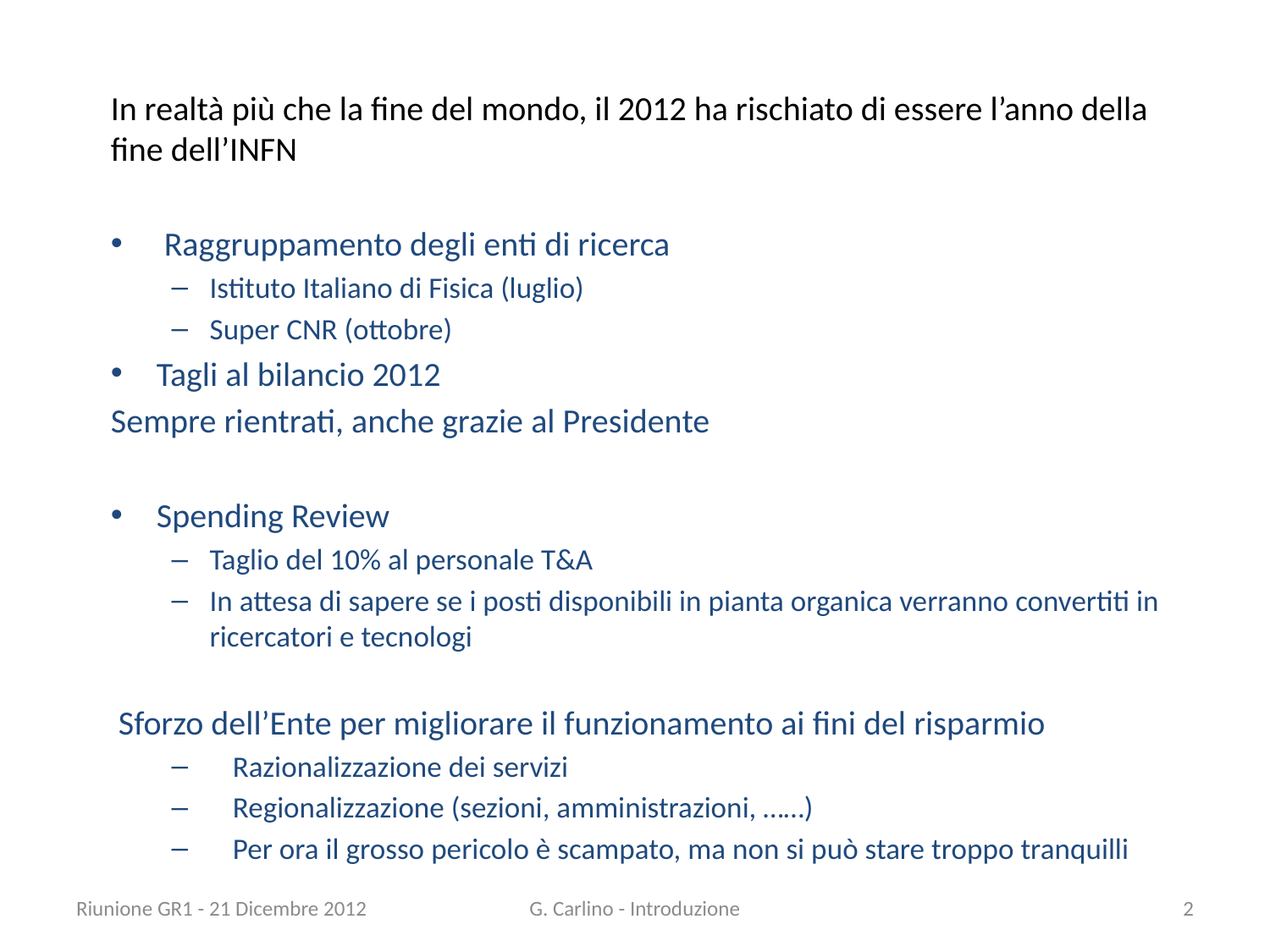

In realtà più che la fine del mondo, il 2012 ha rischiato di essere l’anno della fine dell’INFN

 Raggruppamento degli enti di ricerca
Istituto Italiano di Fisica (luglio)
Super CNR (ottobre)
Tagli al bilancio 2012
Sempre rientrati, anche grazie al Presidente

Spending Review
Taglio del 10% al personale T&A
In attesa di sapere se i posti disponibili in pianta organica verranno convertiti in ricercatori e tecnologi

Sforzo dell’Ente per migliorare il funzionamento ai fini del risparmio
Razionalizzazione dei servizi
Regionalizzazione (sezioni, amministrazioni, ……)
Per ora il grosso pericolo è scampato, ma non si può stare troppo tranquilli
Riunione GR1 - 21 Dicembre 2012
G. Carlino - Introduzione
2